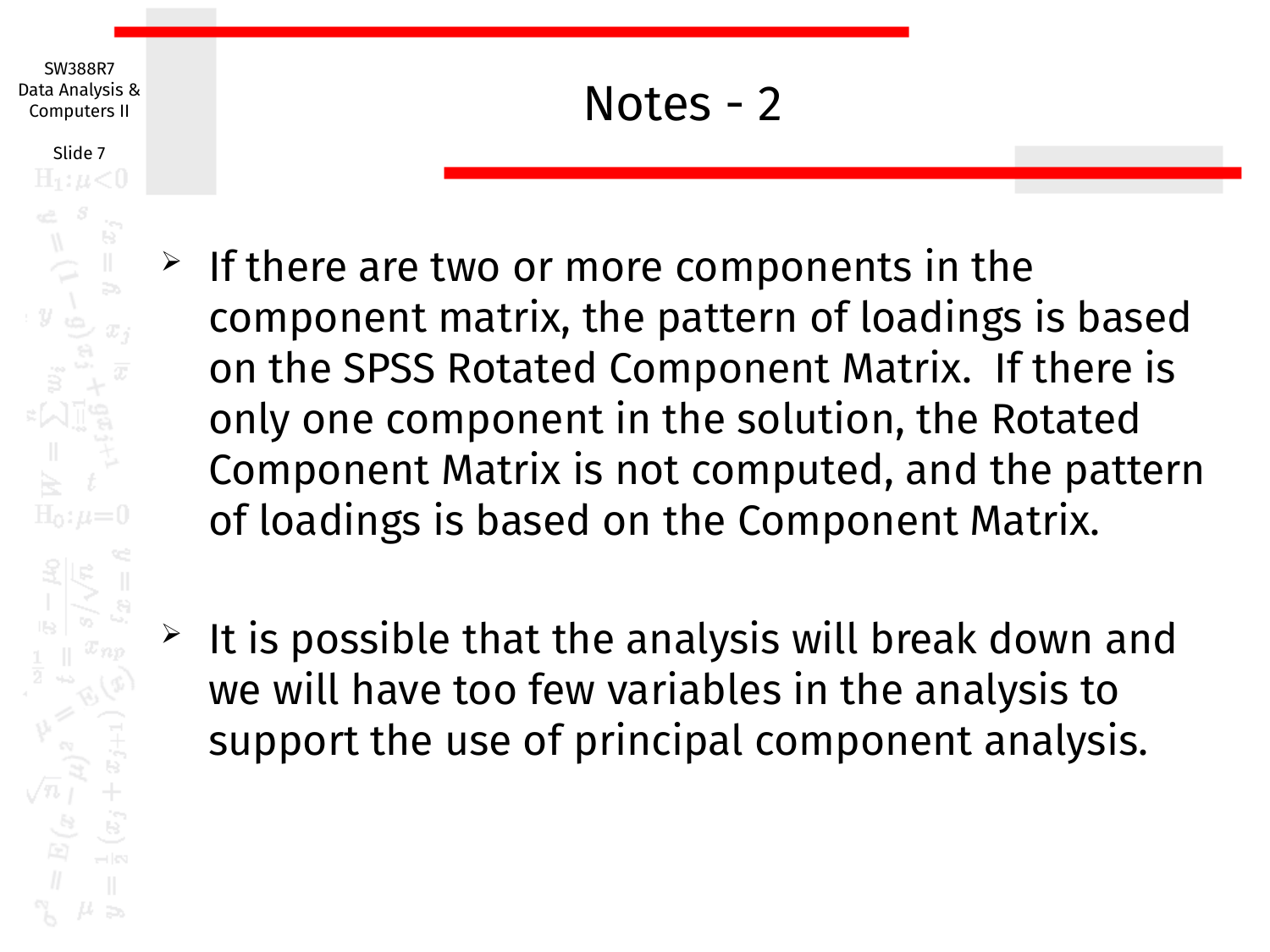

SW388R7
Data Analysis & Computers II

Slide 7
# Notes - 2
If there are two or more components in the component matrix, the pattern of loadings is based on the SPSS Rotated Component Matrix.  If there is only one component in the solution, the Rotated Component Matrix is not computed, and the pattern of loadings is based on the Component Matrix.

It is possible that the analysis will break down and we will have too few variables in the analysis to support the use of principal component analysis.